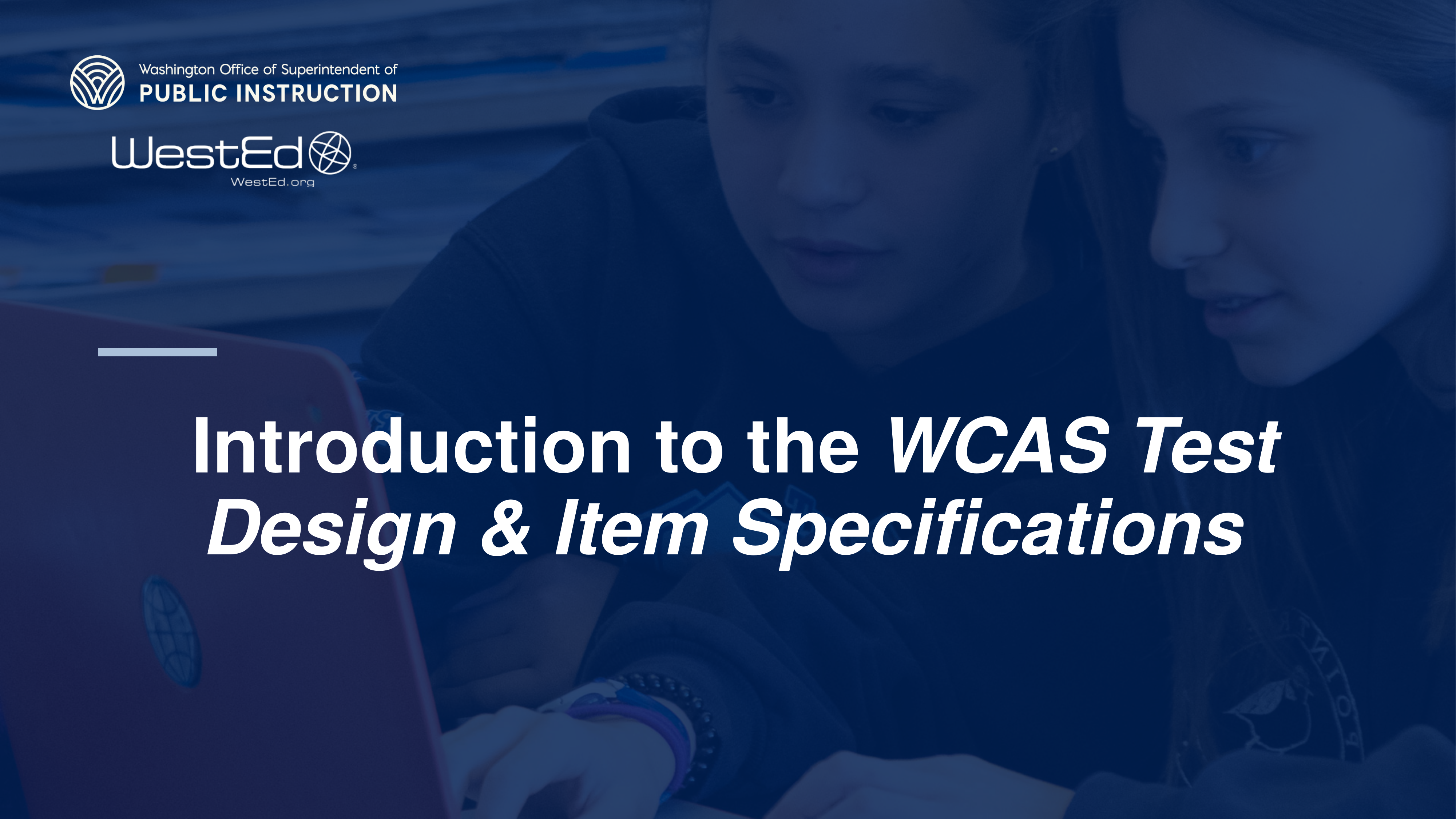

# Introduction to the WCAS Test Design & Item Specifications